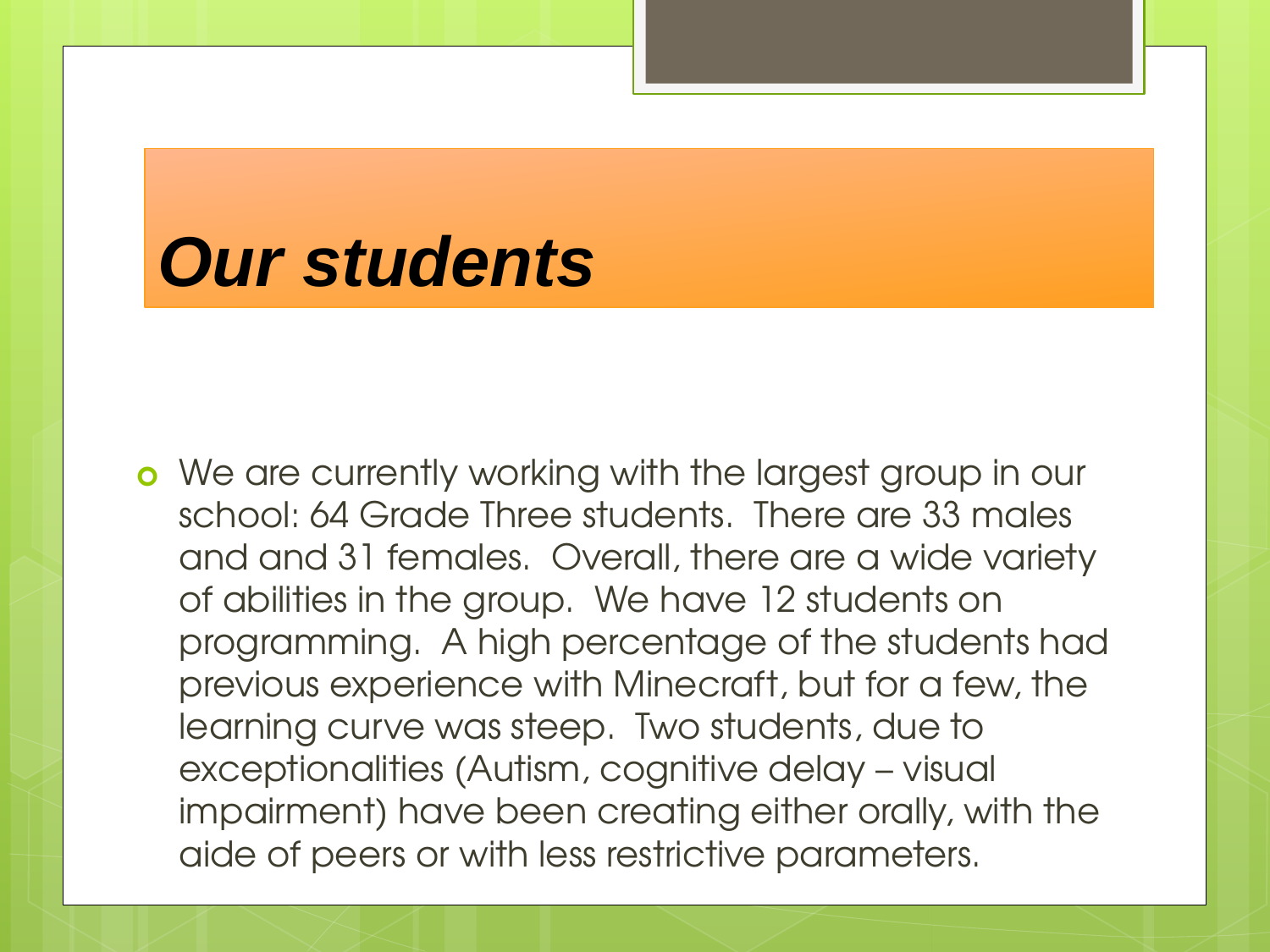

We are currently working with the largest group in our school: 64 Grade Three students.  There are 33 males and and 31 females.  Overall, there are a wide variety of abilities in the group.  We have 12 students on programming.  A high percentage of the students had previous experience with Minecraft, but for a few, the learning curve was steep.  Two students, due to exceptionalities (Autism, cognitive delay – visual impairment) have been creating either orally, with the aide of peers or with less restrictive parameters.
# Our students